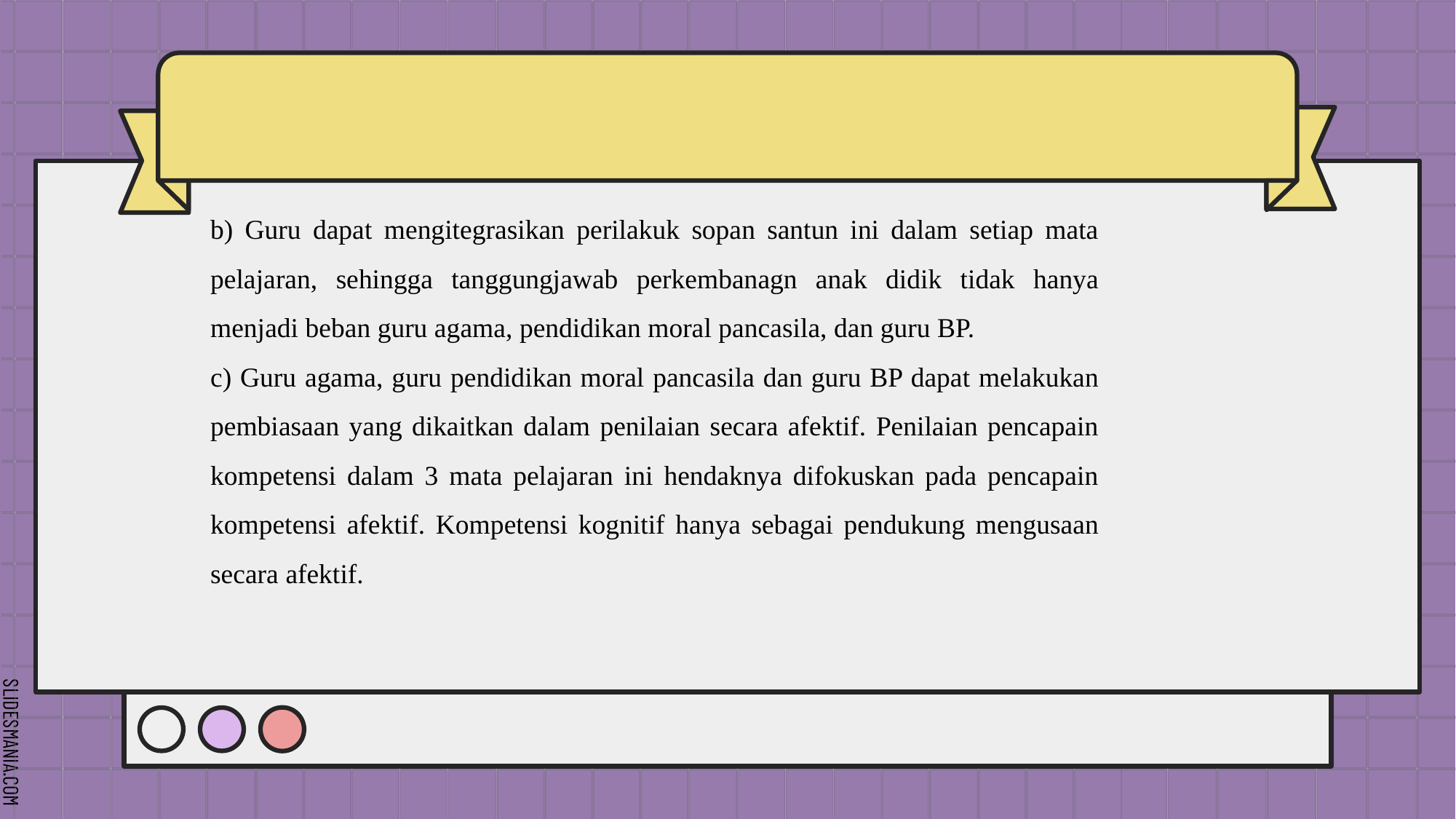

b) Guru dapat mengitegrasikan perilakuk sopan santun ini dalam setiap mata pelajaran, sehingga tanggungjawab perkembanagn anak didik tidak hanya menjadi beban guru agama, pendidikan moral pancasila, dan guru BP.
c) Guru agama, guru pendidikan moral pancasila dan guru BP dapat melakukan pembiasaan yang dikaitkan dalam penilaian secara afektif. Penilaian pencapain kompetensi dalam 3 mata pelajaran ini hendaknya difokuskan pada pencapain kompetensi afektif. Kompetensi kognitif hanya sebagai pendukung mengusaan secara afektif.